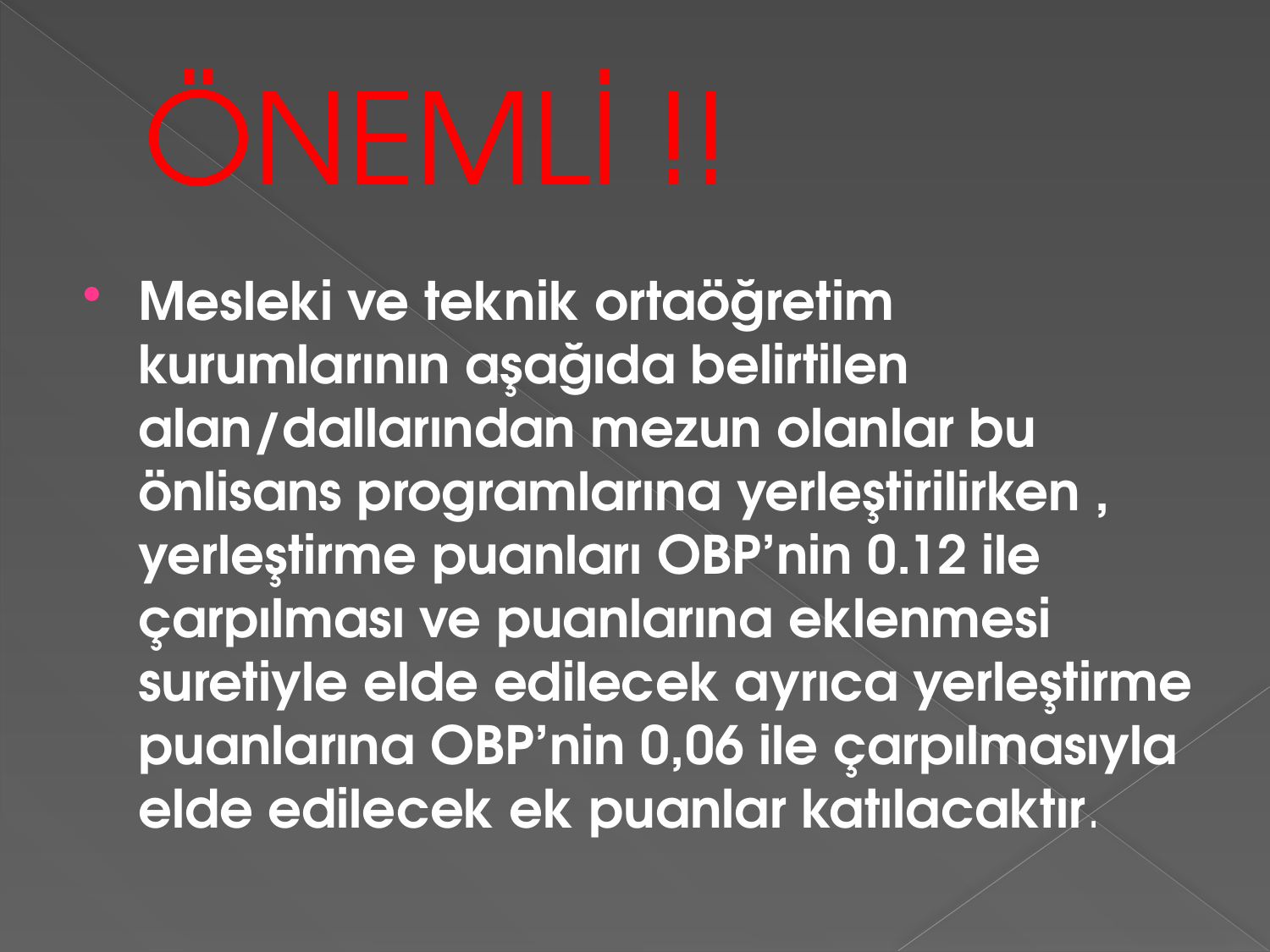

# ÖNEMLİ !!
Mesleki ve teknik ortaöğretim kurumlarının aşağıda belirtilen alan/dallarından mezun olanlar bu önlisans programlarına yerleştirilirken , yerleştirme puanları OBP’nin 0.12 ile çarpılması ve puanlarına eklenmesi suretiyle elde edilecek ayrıca yerleştirme puanlarına OBP’nin 0,06 ile çarpılmasıyla elde edilecek ek puanlar katılacaktır.